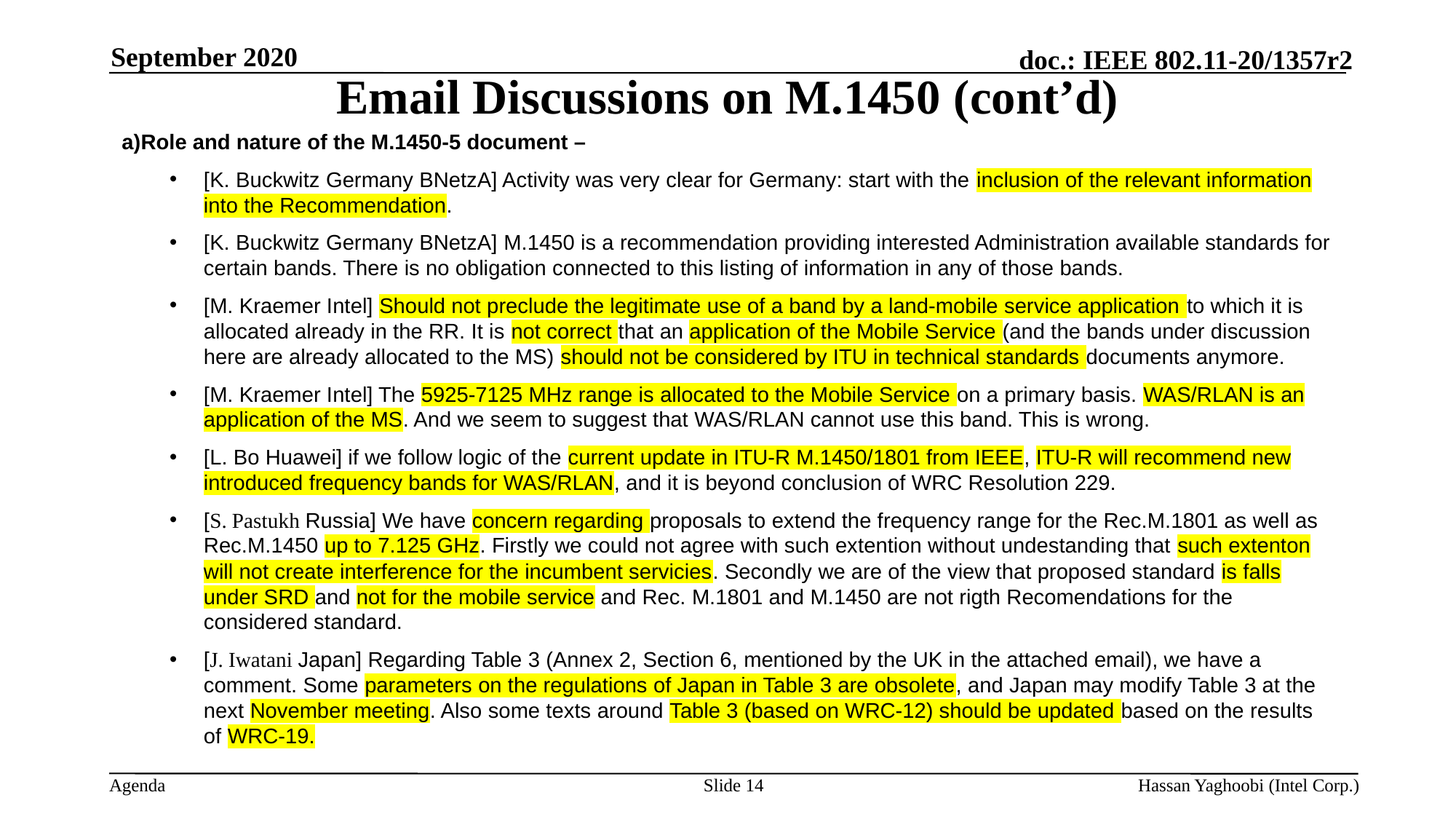

September 2020
# Email Discussions on M.1450 (cont’d)
Role and nature of the M.1450-5 document –
[K. Buckwitz Germany BNetzA] Activity was very clear for Germany: start with the inclusion of the relevant information into the Recommendation.
[K. Buckwitz Germany BNetzA] M.1450 is a recommendation providing interested Administration available standards for certain bands. There is no obligation connected to this listing of information in any of those bands.
[M. Kraemer Intel] Should not preclude the legitimate use of a band by a land-mobile service application to which it is allocated already in the RR. It is not correct that an application of the Mobile Service (and the bands under discussion here are already allocated to the MS) should not be considered by ITU in technical standards documents anymore.
[M. Kraemer Intel] The 5925-7125 MHz range is allocated to the Mobile Service on a primary basis. WAS/RLAN is an application of the MS. And we seem to suggest that WAS/RLAN cannot use this band. This is wrong.
[L. Bo Huawei] if we follow logic of the current update in ITU-R M.1450/1801 from IEEE, ITU-R will recommend new introduced frequency bands for WAS/RLAN, and it is beyond conclusion of WRC Resolution 229.
[S. Pastukh Russia] We have concern regarding proposals to extend the frequency range for the Rec.M.1801 as well as Rec.M.1450 up to 7.125 GHz. Firstly we could not agree with such extention without undestanding that such extenton will not create interference for the incumbent servicies. Secondly we are of the view that proposed standard is falls under SRD and not for the mobile service and Rec. M.1801 and M.1450 are not rigth Recomendations for the considered standard.
[J. Iwatani Japan] Regarding Table 3 (Annex 2, Section 6, mentioned by the UK in the attached email), we have a comment. Some parameters on the regulations of Japan in Table 3 are obsolete, and Japan may modify Table 3 at the next November meeting. Also some texts around Table 3 (based on WRC-12) should be updated based on the results of WRC-19.
Slide 14
Hassan Yaghoobi (Intel Corp.)